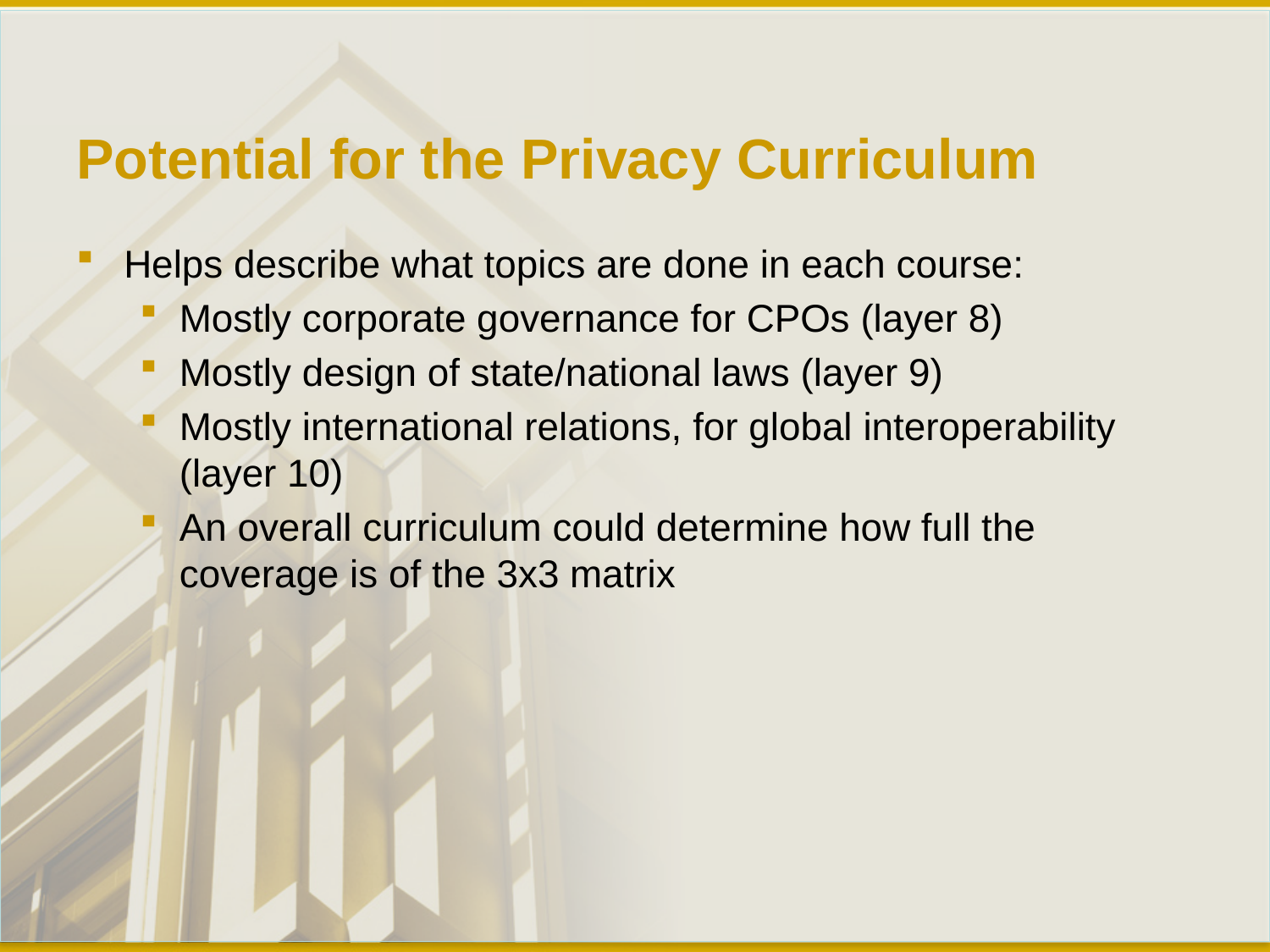

# Potential for the Privacy Curriculum
Helps describe what topics are done in each course:
Mostly corporate governance for CPOs (layer 8)
Mostly design of state/national laws (layer 9)
Mostly international relations, for global interoperability (layer 10)
An overall curriculum could determine how full the coverage is of the 3x3 matrix